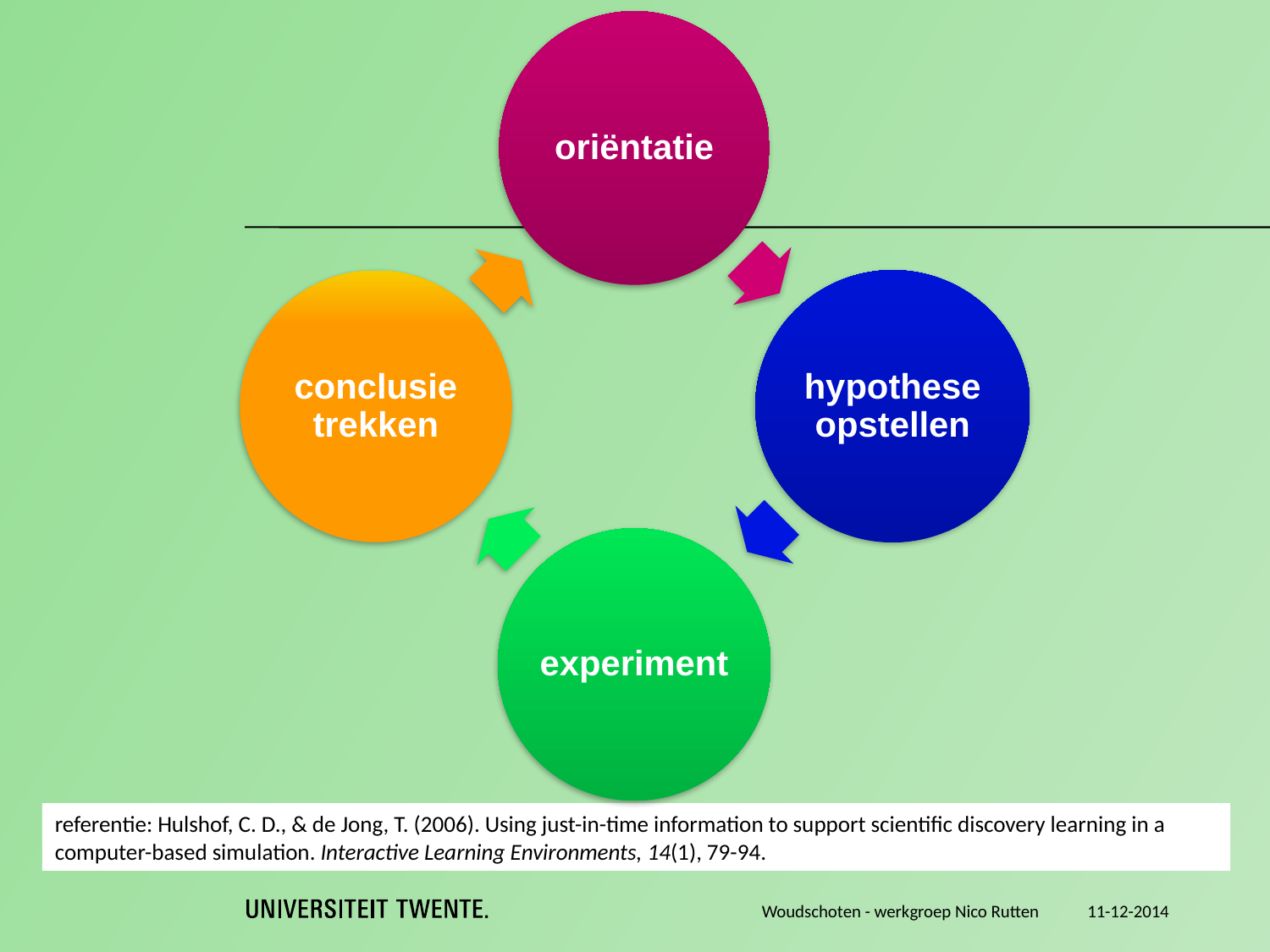

oriëntatie

hypothese opstellen

experiment

conclusie trekken

referentie: Hulshof, C. D., & de Jong, T. (2006). Using just-in-time information to support scientific discovery learning in a computer-based simulation. Interactive Learning Environments, 14(1), 79-94.

Woudschoten - werkgroep Nico Rutten
11-12-2014